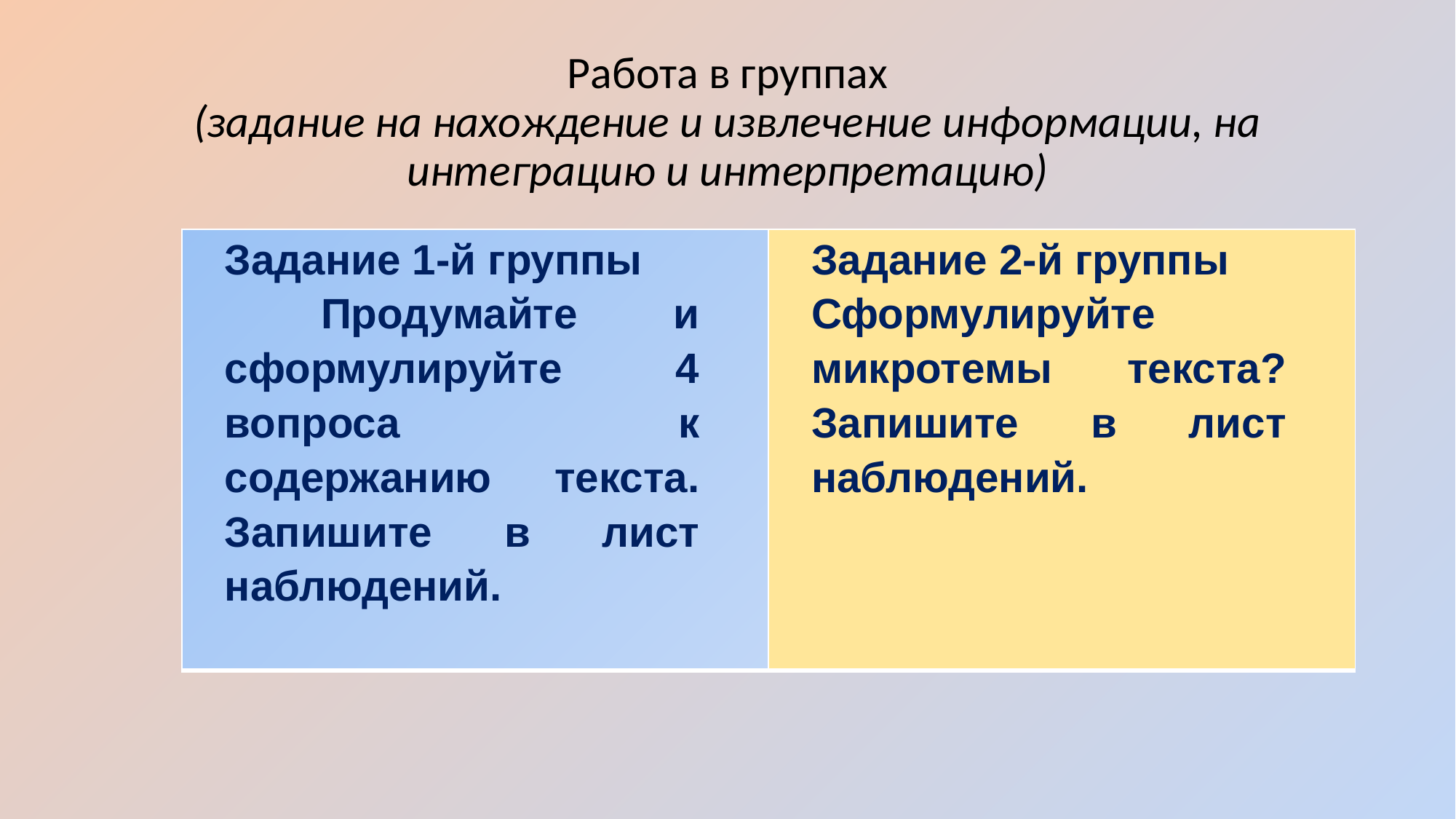

# Работа в группах (задание на нахождение и извлечение информации, на интеграцию и интерпретацию)
| Задание 1-й группы Продумайте и сформулируйте 4 вопроса к содержанию текста. Запишите в лист наблюдений. | Задание 2-й группы Сформулируйте микротемы текста? Запишите в лист наблюдений. |
| --- | --- |